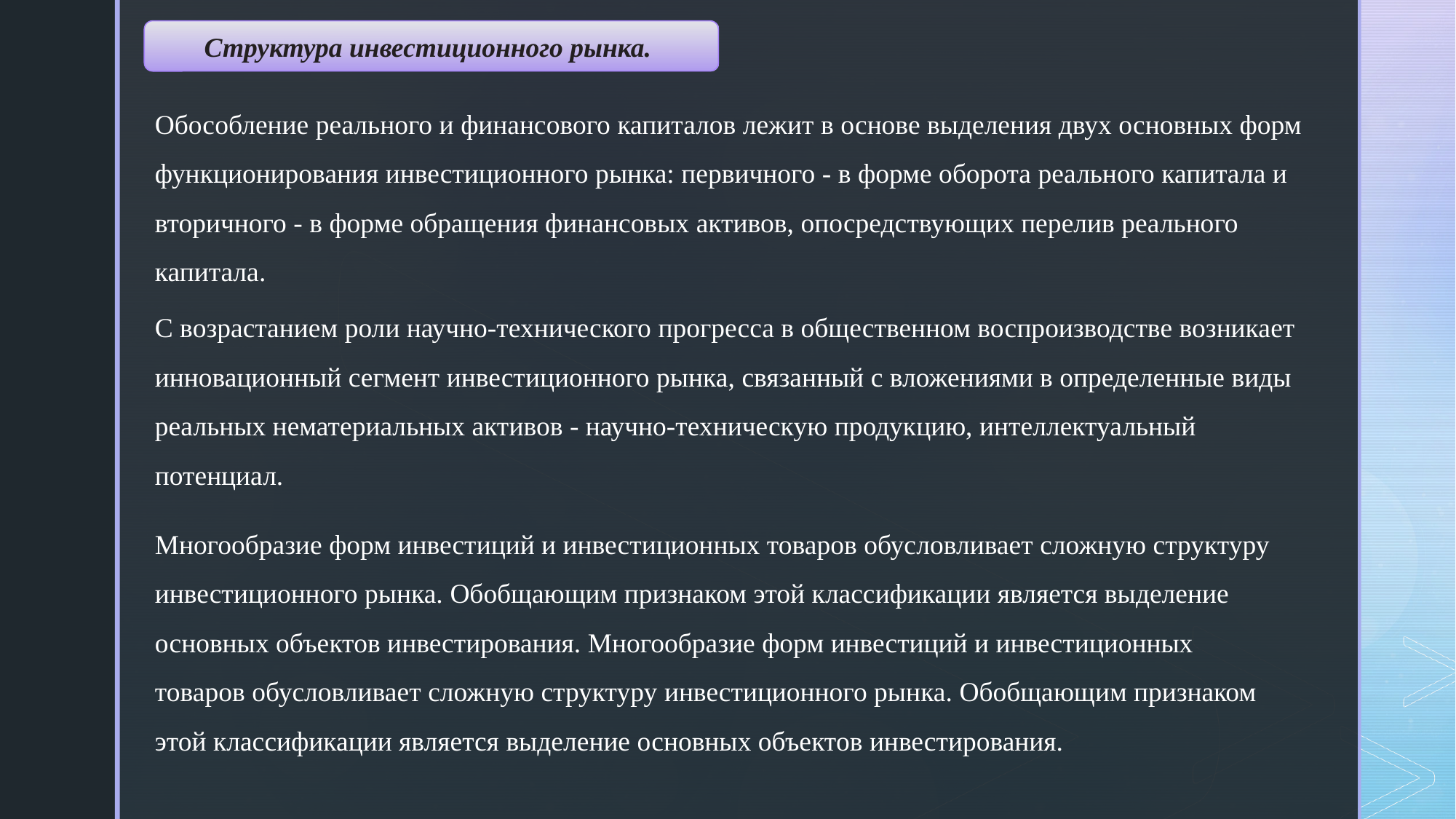

Структура инвестиционного рынка.
Обособление реального и финансового капиталов лежит в основе выделения двух основных форм функционирования инвестиционного рынка: первичного - в форме оборота реального капитала и вторичного - в форме обращения финансовых активов, опосредствующих перелив реального капитала.
С возрастанием роли научно-технического прогресса в общественном воспроизводстве возникает инновационный сегмент инвестиционного рынка, связанный с вложениями в определенные виды реальных нематериальных активов - научно-техническую продукцию, интеллектуальный потенциал.
Многообразие форм инвестиций и инвестиционных товаров обусловливает сложную структуру инвестиционного рынка. Обобщающим признаком этой классификации является выделение основных объектов инвестирования. Многообразие форм инвестиций и инвестиционных товаров обусловливает сложную структуру инвестиционного рынка. Обобщающим признаком этой классификации является выделение основных объектов инвестирования.